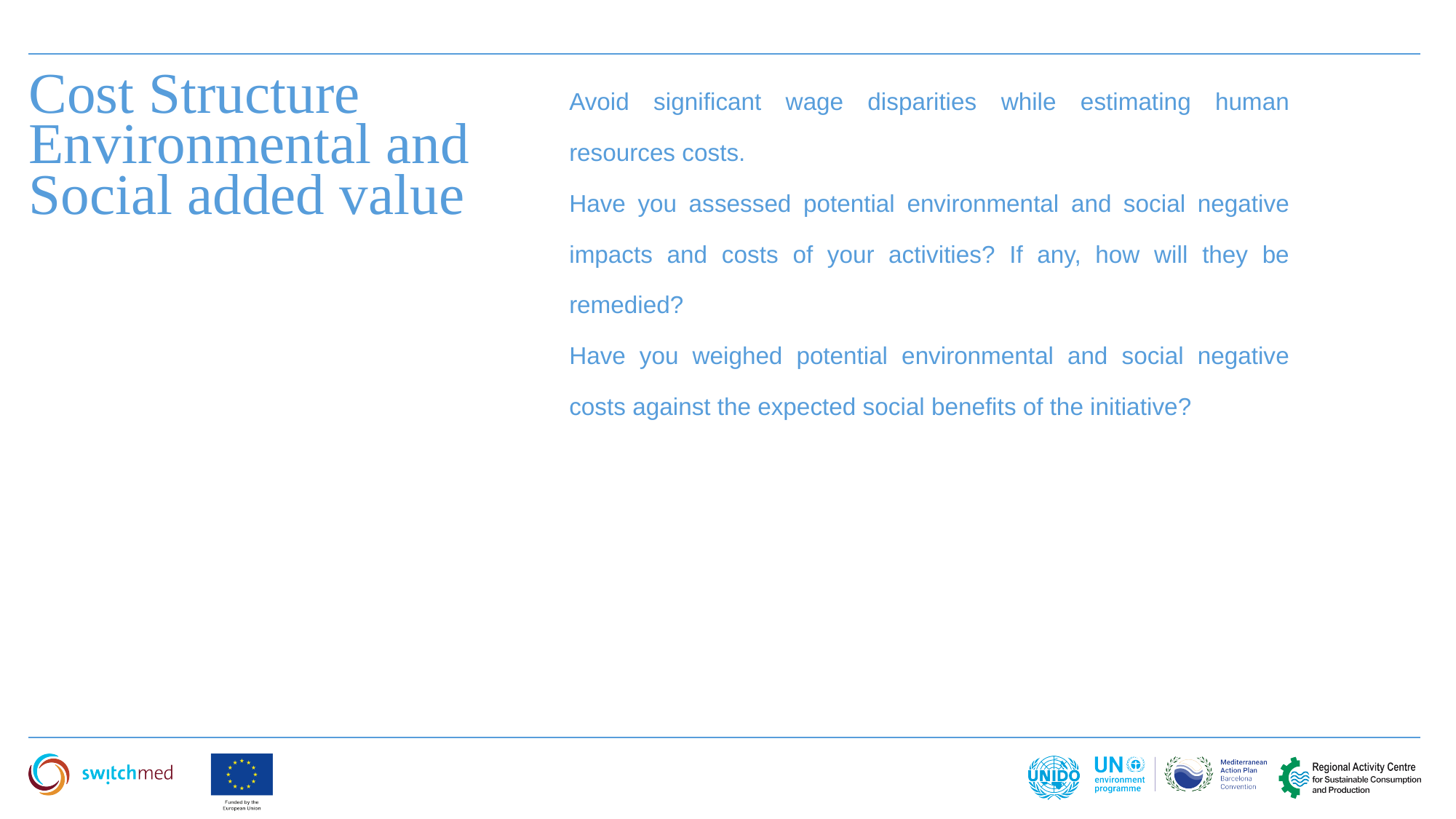

Avoid significant wage disparities while estimating human resources costs.
Have you assessed potential environmental and social negative impacts and costs of your activities? If any, how will they be remedied?
Have you weighed potential environmental and social negative costs against the expected social benefits of the initiative?

Cost Structure Environmental and Social added value